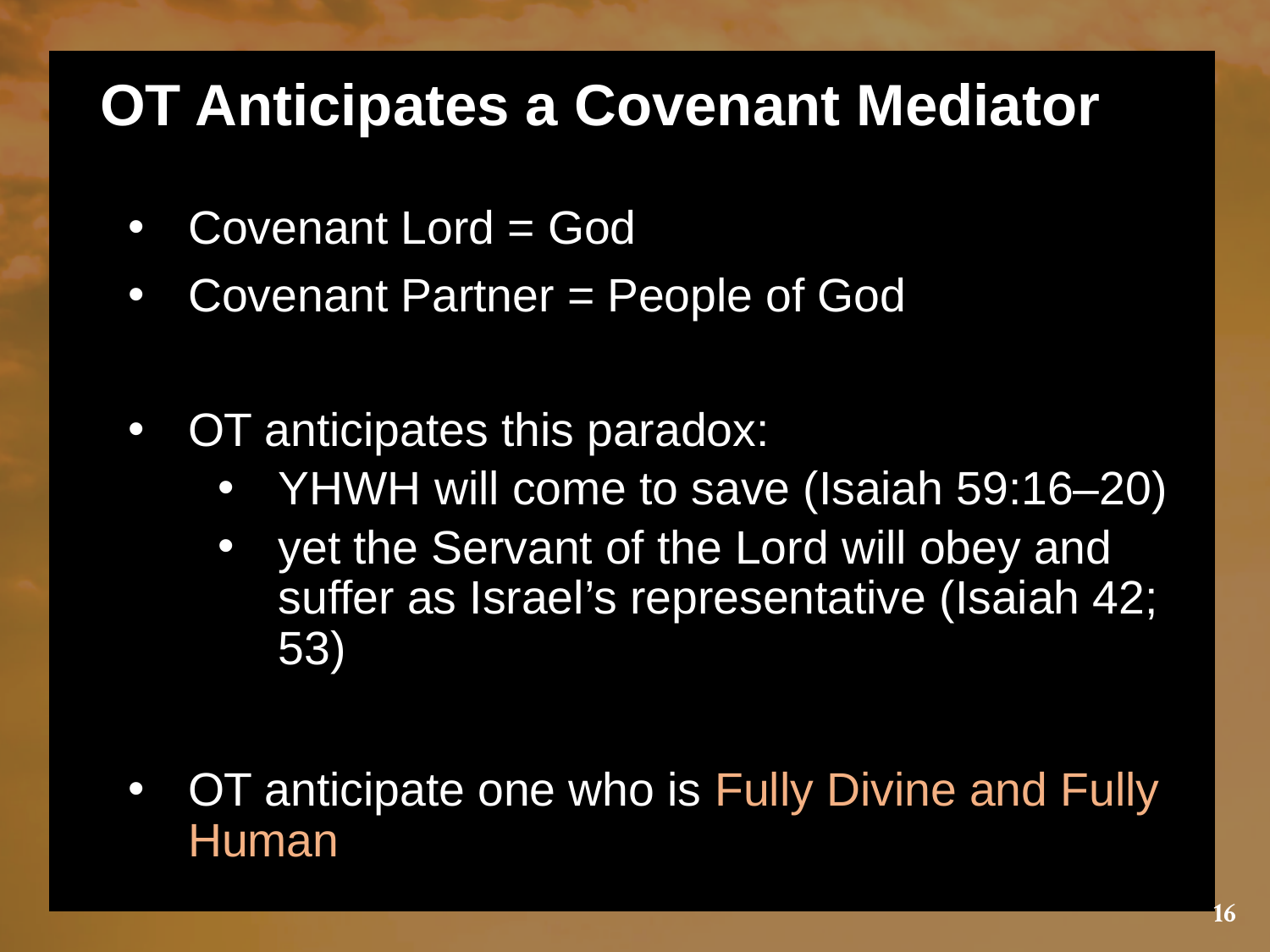

# OT Anticipates a Covenant Mediator
Covenant Lord = God
Covenant Partner = People of God

OT anticipates this paradox:
YHWH will come to save (Isaiah 59:16–20)
yet the Servant of the Lord will obey and suffer as Israel’s representative (Isaiah 42; 53)

OT anticipate one who is Fully Divine and Fully Human
16